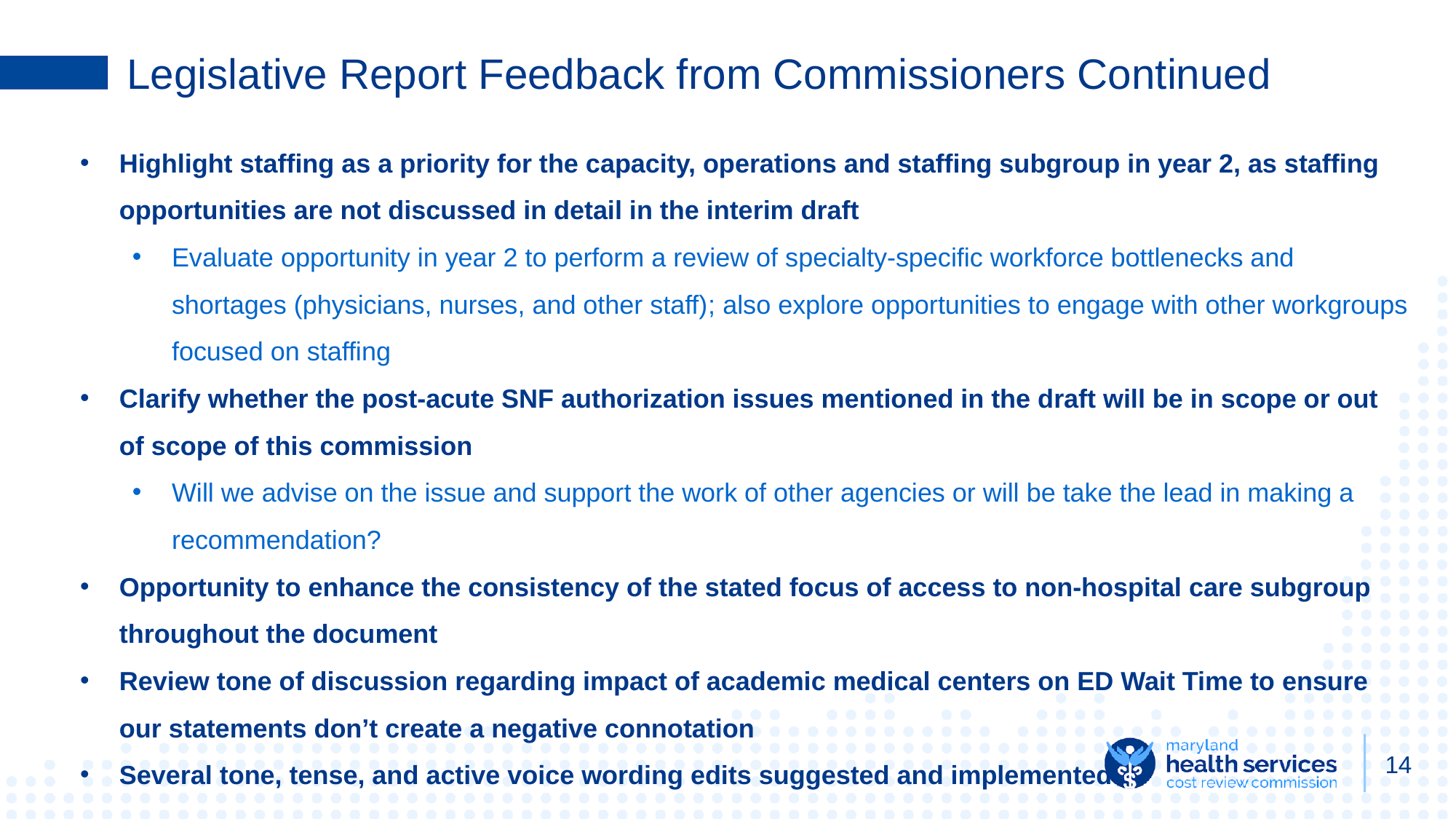

# Legislative Report Feedback from Commissioners Continued
Highlight staffing as a priority for the capacity, operations and staffing subgroup in year 2, as staffing opportunities are not discussed in detail in the interim draft
Evaluate opportunity in year 2 to perform a review of specialty-specific workforce bottlenecks and shortages (physicians, nurses, and other staff); also explore opportunities to engage with other workgroups focused on staffing
Clarify whether the post-acute SNF authorization issues mentioned in the draft will be in scope or out of scope of this commission
Will we advise on the issue and support the work of other agencies or will be take the lead in making a recommendation?
Opportunity to enhance the consistency of the stated focus of access to non-hospital care subgroup throughout the document
Review tone of discussion regarding impact of academic medical centers on ED Wait Time to ensure our statements don’t create a negative connotation
Several tone, tense, and active voice wording edits suggested and implemented
14